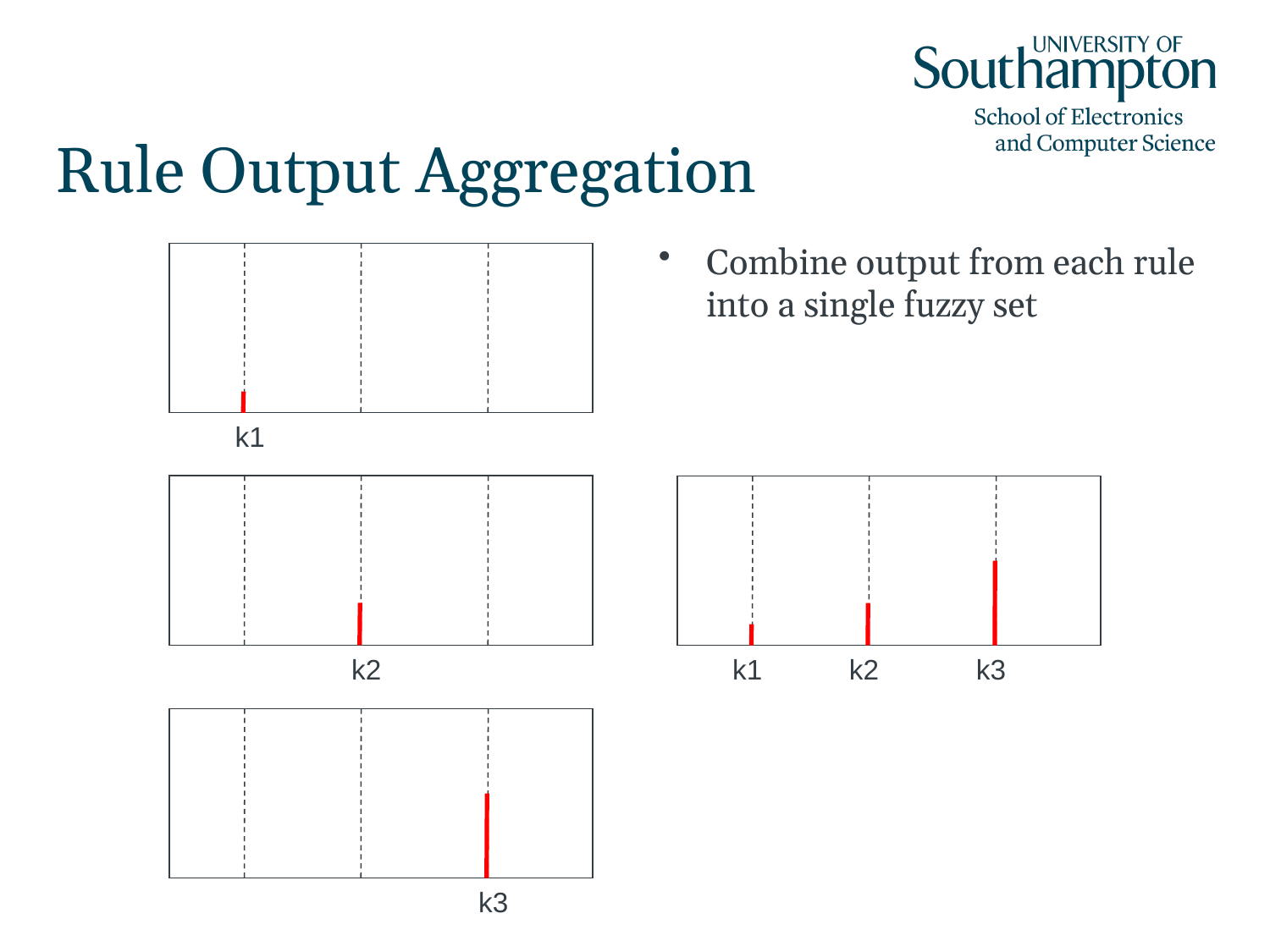

# Rule Output Aggregation
Combine output from each rule into a single fuzzy set

k1

k2
k1
k2
k3

k3